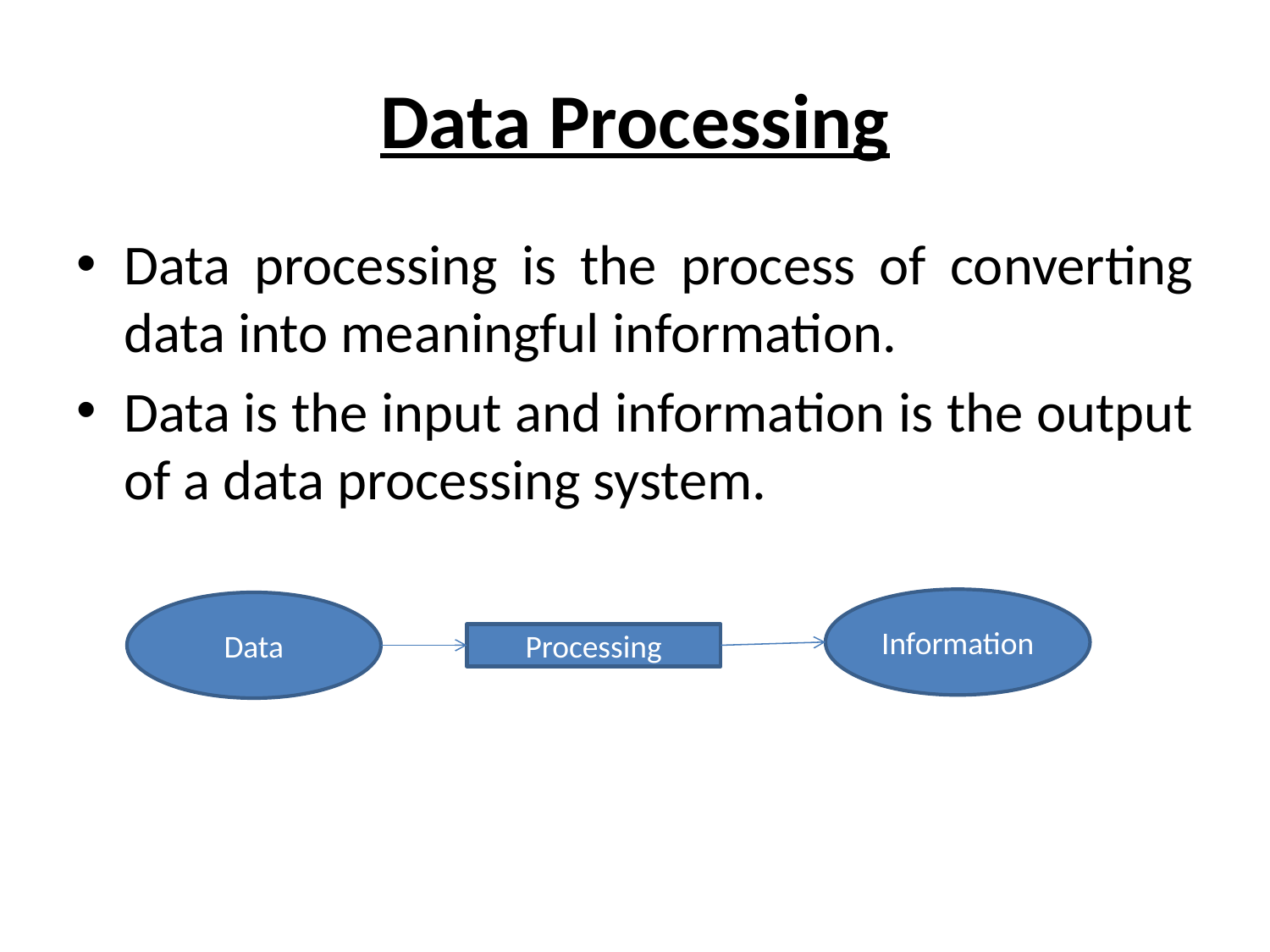

# Data Processing
Data processing is the process of converting data into meaningful information.
Data is the input and information is the output of a data processing system.

Information
Data
Processing